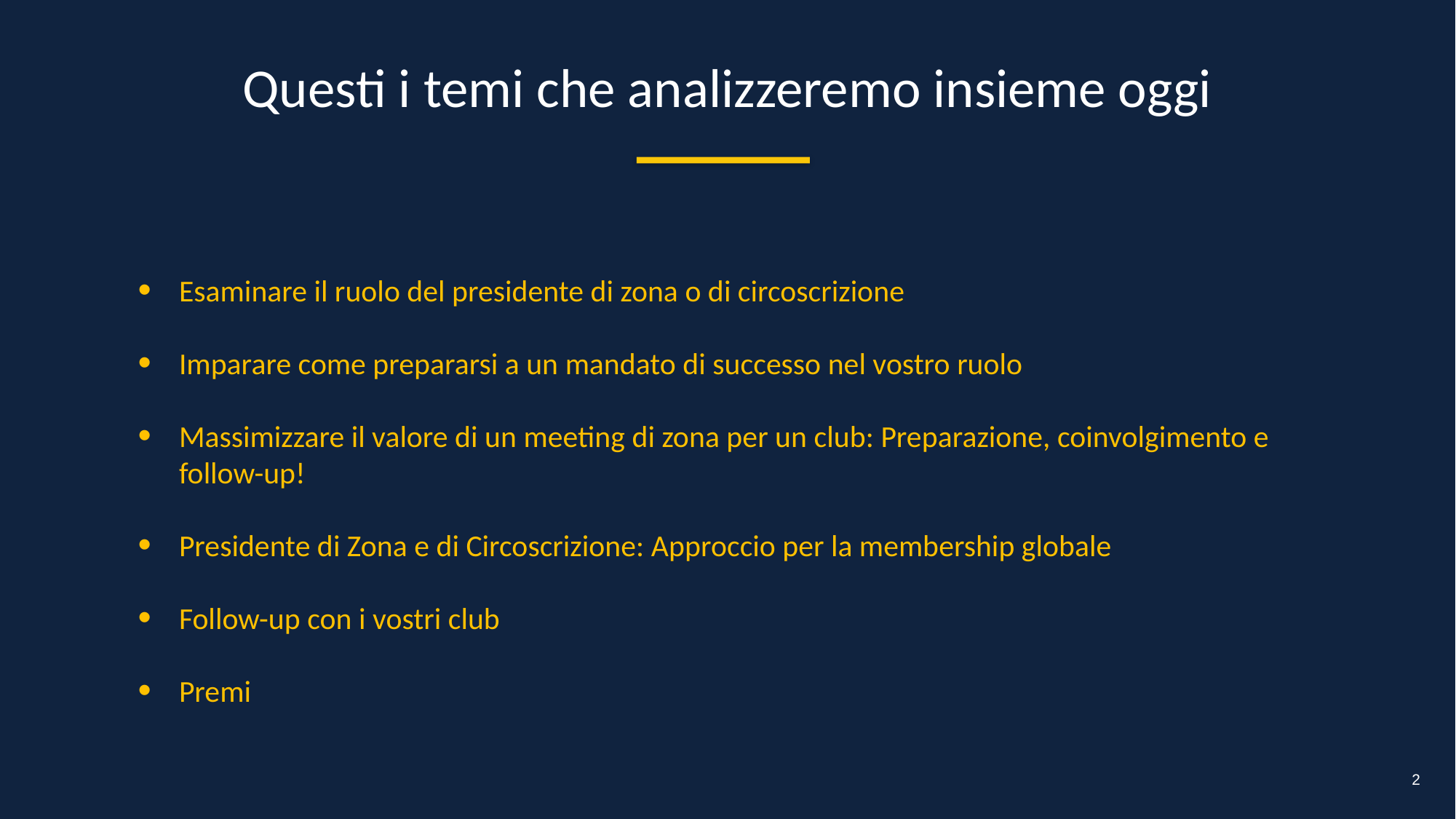

Questi i temi che analizzeremo insieme oggi

Esaminare il ruolo del presidente di zona o di circoscrizione

Imparare come prepararsi a un mandato di successo nel vostro ruolo

Massimizzare il valore di un meeting di zona per un club: Preparazione, coinvolgimento e follow-up!

Presidente di Zona e di Circoscrizione: Approccio per la membership globale

Follow-up con i vostri club

Premi